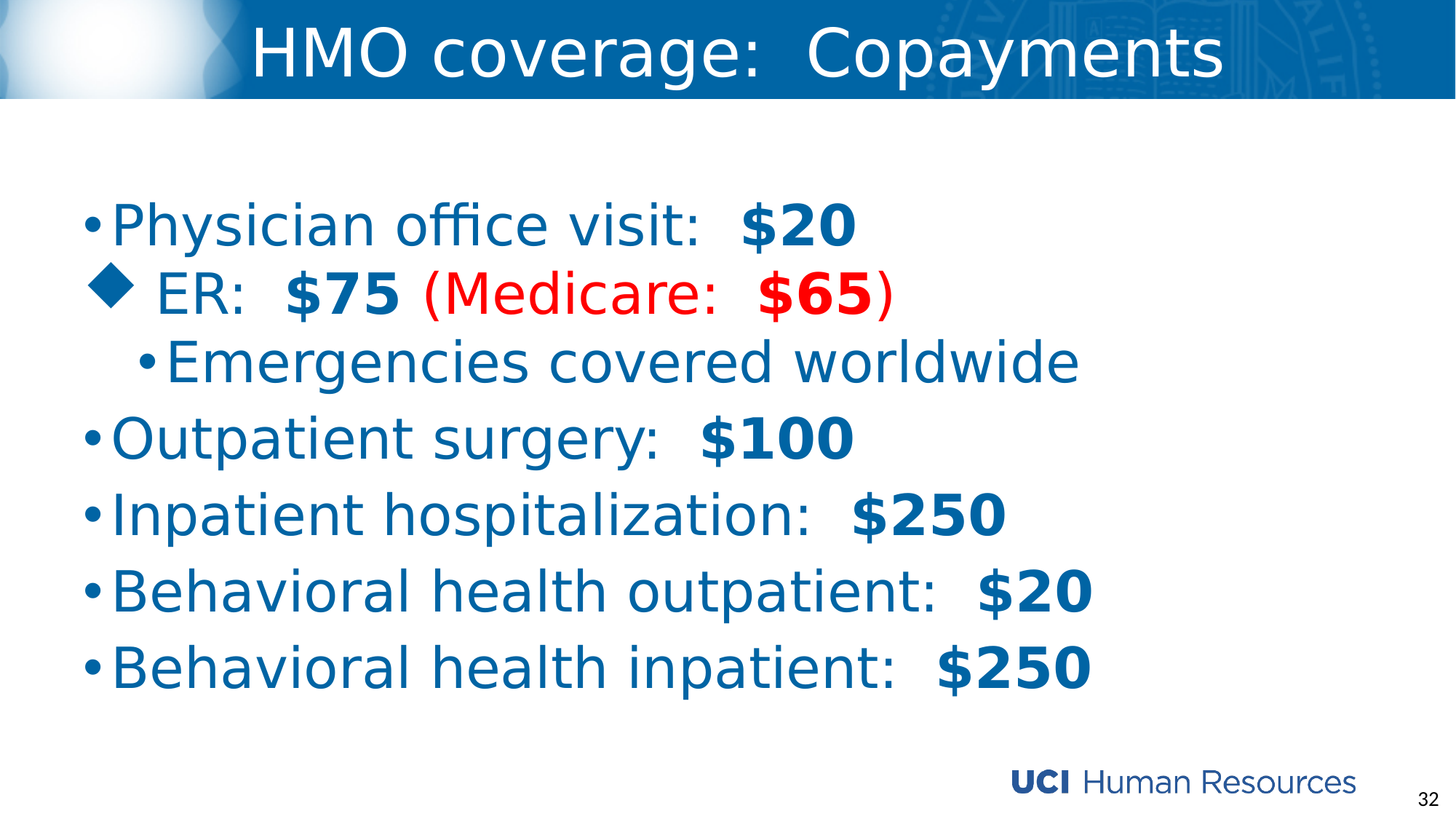

# HMO coverage:  Copayments
Physician office visit:  $20
ER:  $75 (Medicare:  $65)
Emergencies covered worldwide
Outpatient surgery:  $100
Inpatient hospitalization:  $250
Behavioral health outpatient:  $20
Behavioral health inpatient:  $250
32